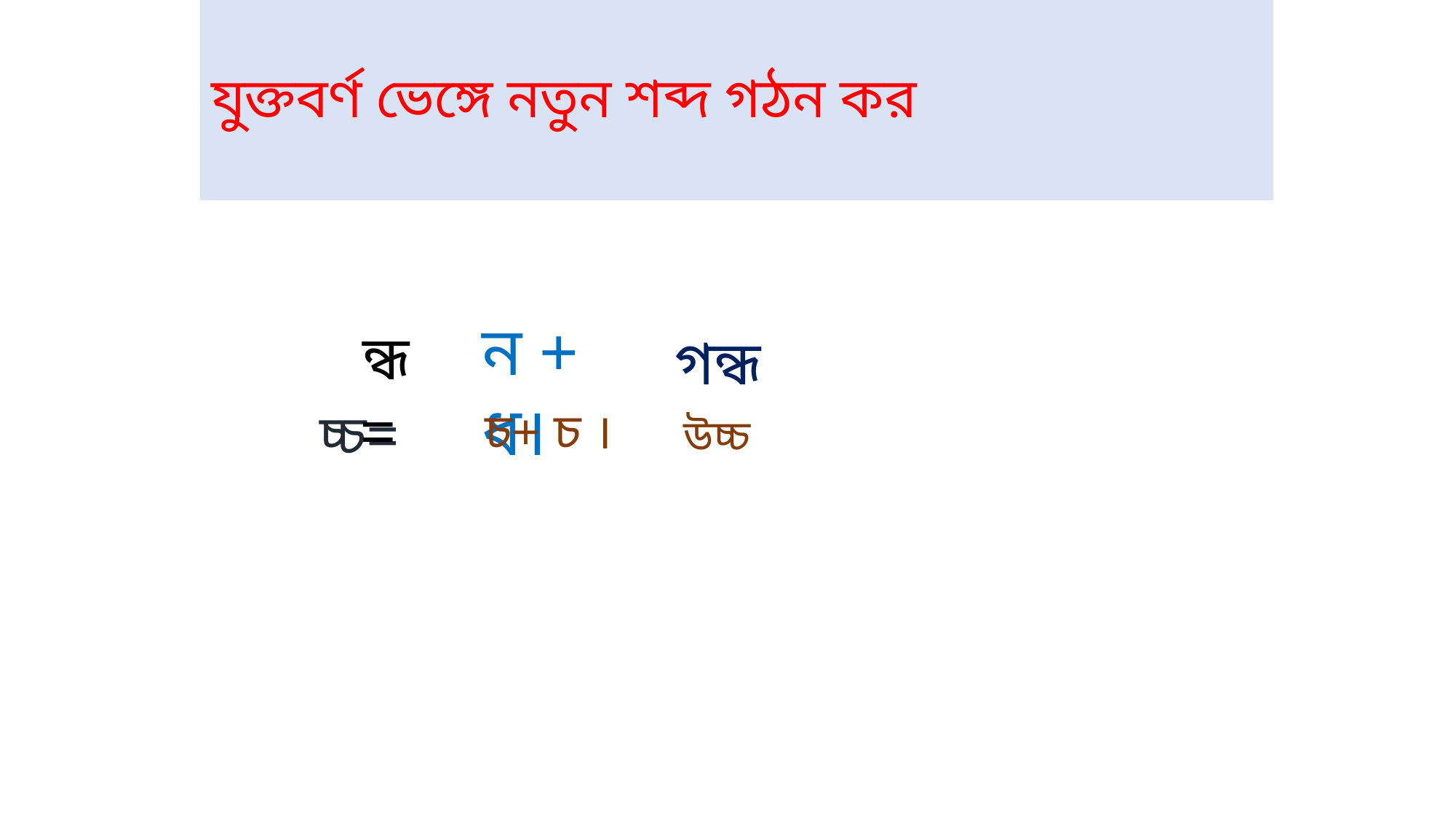

# যুক্তবর্ণ ভেঙ্গে নতুন শব্দ গঠন কর

ন + ধ।
ন্ধ =
গন্ধ
চ্চ=
চ+ চ ।
উচ্চ